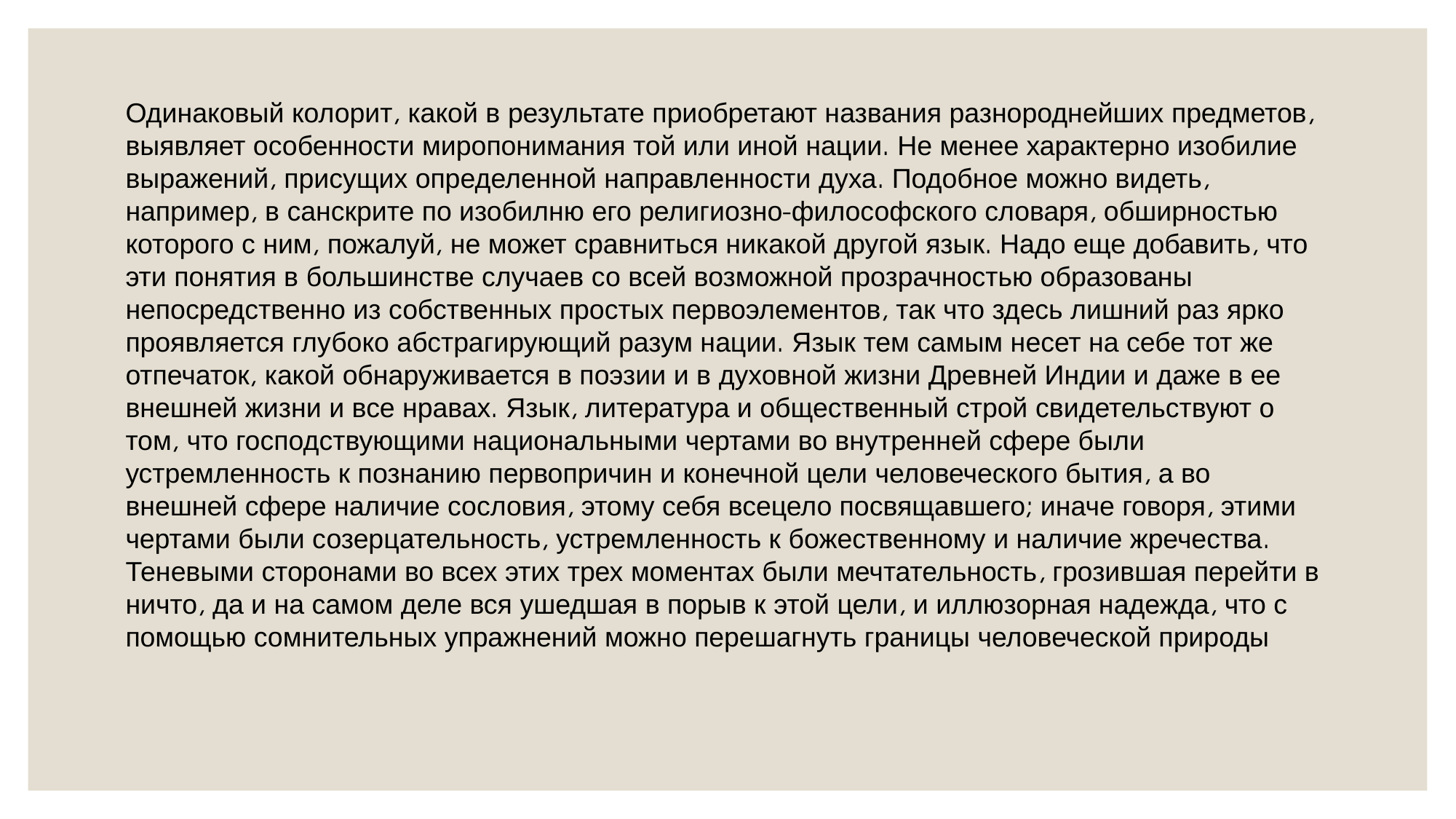

Одинаковый колорит, какой в результате приобретают названия разнороднейших предметов, выявляет особенности миропонимания той или иной нации. Не менее характерно изобилие выражений, присущих определенной направленности духа. Подобное можно видеть, например, в санскрите по изобилню его религиозно-философского словаря, обширностью которого с ним, пожалуй, не может сравниться никакой другой язык. Надо еще добавить, что эти понятия в большинстве случаев со всей возможной прозрачностью образованы непосредственно из собственных простых первоэлементов, так что здесь лишний раз ярко проявляется глубоко абстрагирующий разум нации. Язык тем самым несет на себе тот же отпечаток, какой обнаруживается в поэзии и в духовной жизни Древней Индии и даже в ее внешней жизни и все нравах. Язык, литература и общественный строй свидетельствуют о том, что господствующими национальными чертами во внутренней сфере были устремленность к познанию первопричин и конечной цели человеческого бытия, а во внешней сфере наличие сословия, этому себя всецело посвящавшего; иначе говоря, этими чертами были созерцательность, устремленность к божественному и наличие жречества. Теневыми сторонами во всех этих трех моментах были мечтательность, грозившая перейти в ничто, да и на самом деле вся ушедшая в порыв к этой цели, и иллюзорная надежда, что с помощью сомнительных упражнений можно перешагнуть границы человеческой природы